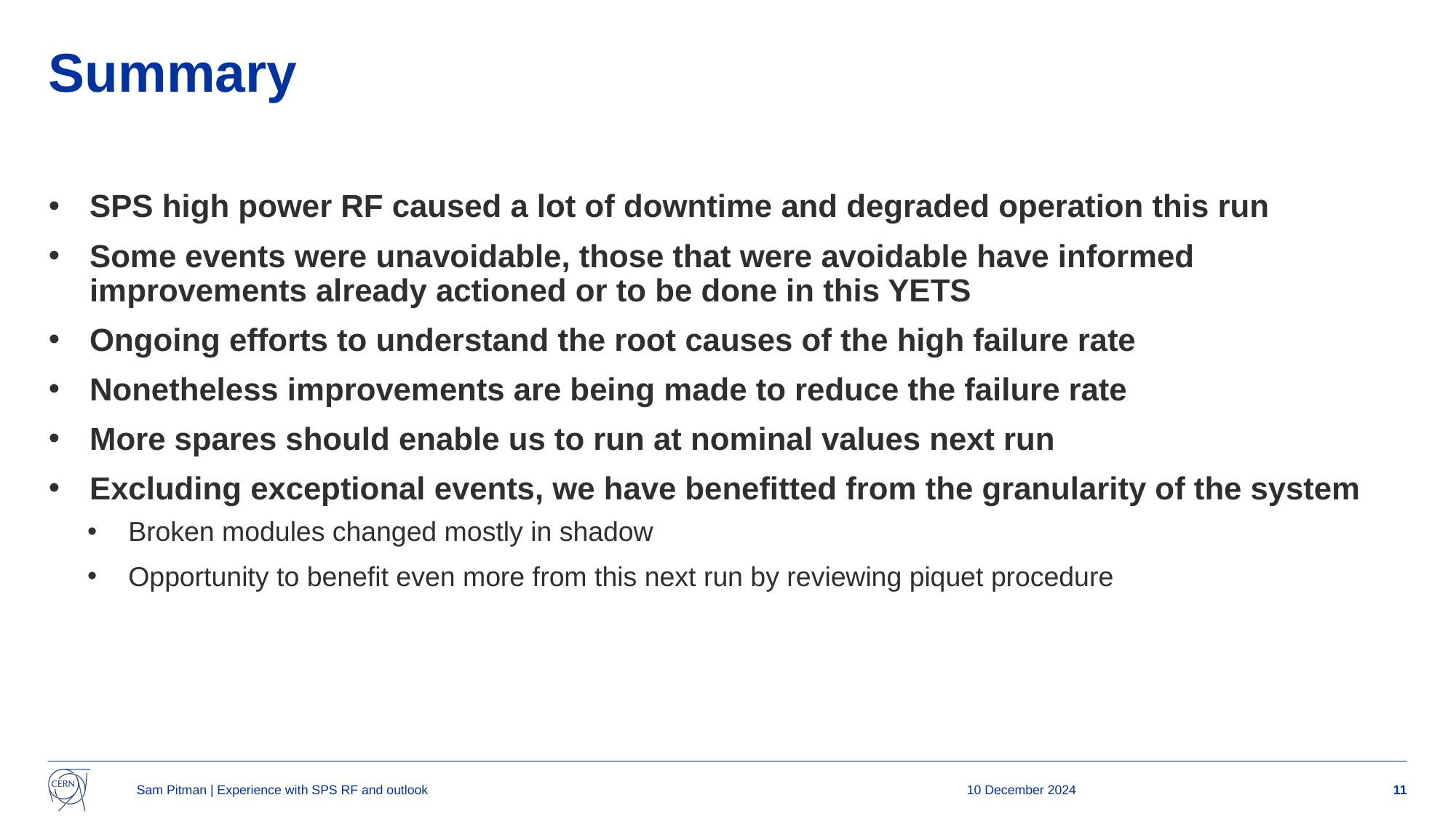

# Summary
SPS high power RF caused a lot of downtime and degraded operation this run
Some events were unavoidable, those that were avoidable have informed improvements already actioned or to be done in this YETS
Ongoing efforts to understand the root causes of the high failure rate
Nonetheless improvements are being made to reduce the failure rate
More spares should enable us to run at nominal values next run
Excluding exceptional events, we have benefitted from the granularity of the system
Broken modules changed mostly in shadow
Opportunity to benefit even more from this next run by reviewing piquet procedure

Sam Pitman | Experience with SPS RF and outlook
10 December 2024
11